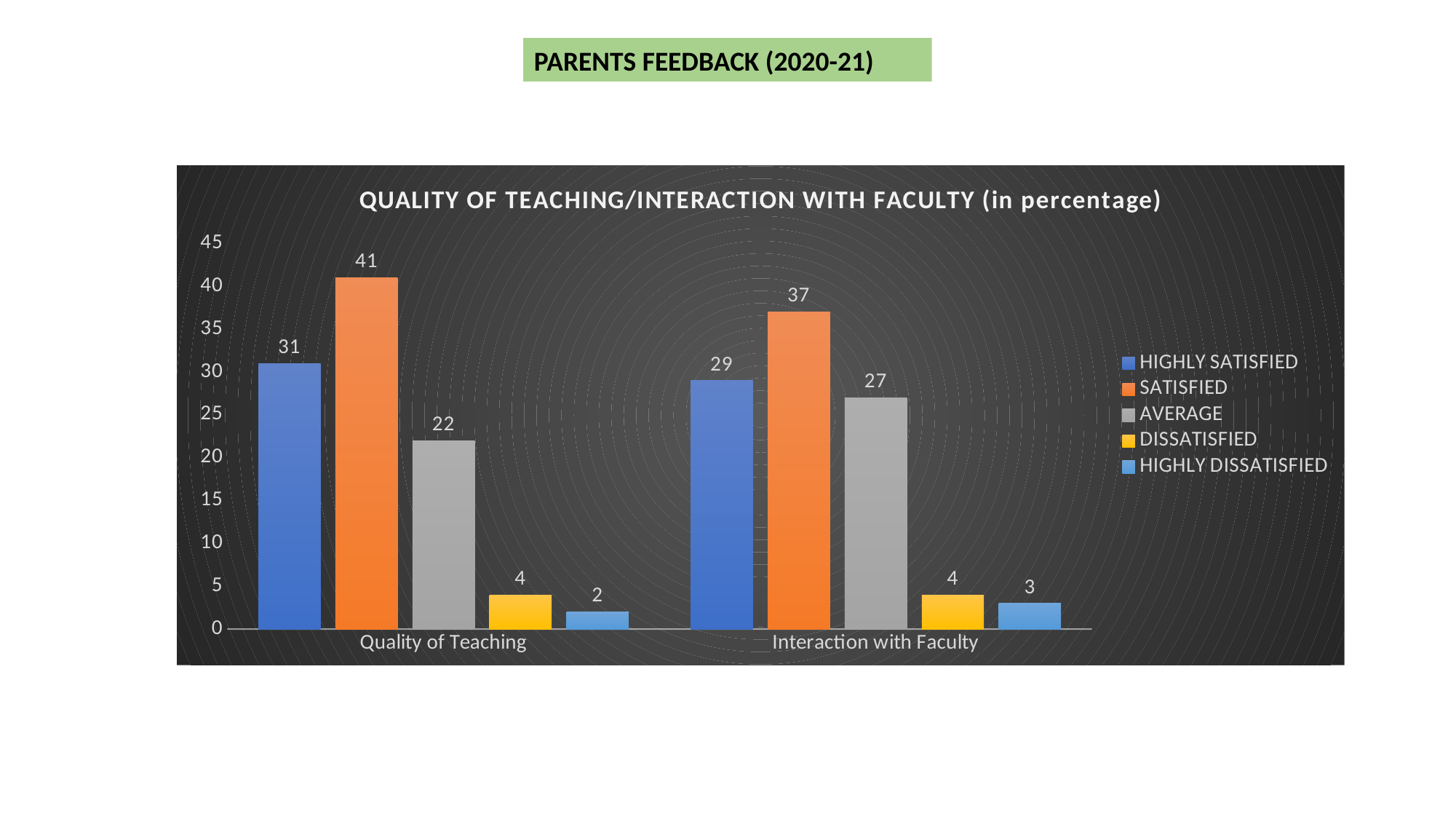

PARENTS FEEDBACK (2020-21)

### Chart: QUALITY OF TEACHING/INTERACTION WITH FACULTY (in percentage)

| Category | HIGHLY SATISFIED | SATISFIED | AVERAGE | DISSATISFIED | HIGHLY DISSATISFIED |
|---|---|---|---|---|---|
| Quality of Teaching | 31.0 | 41.0 | 22.0 | 4.0 | 2.0 |
| Interaction with Faculty | 29.0 | 37.0 | 27.0 | 4.0 | 3.0 |